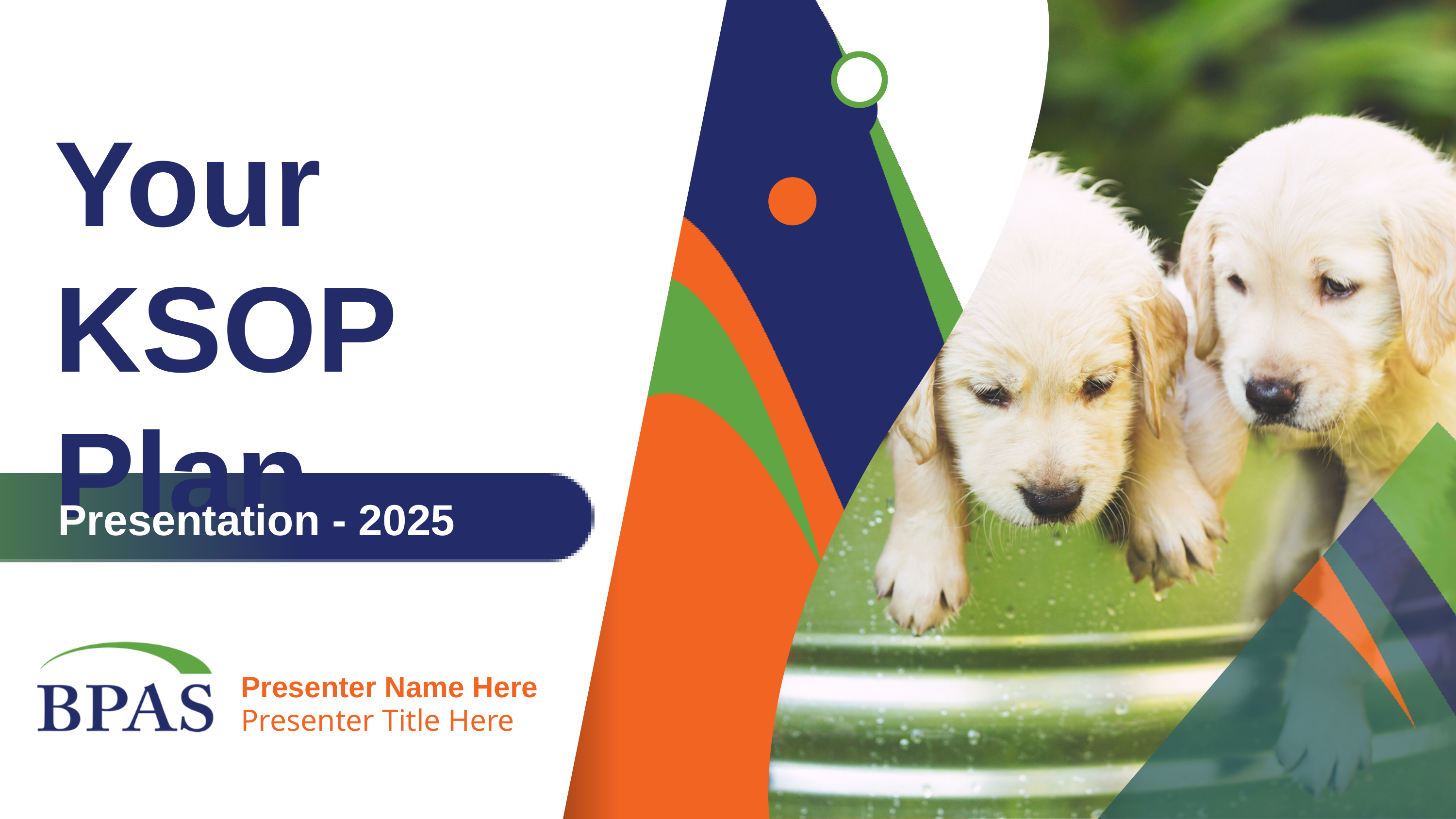

Your
KSOP Plan

Presentation - 2025

Presenter Name Here
Presenter Title Here